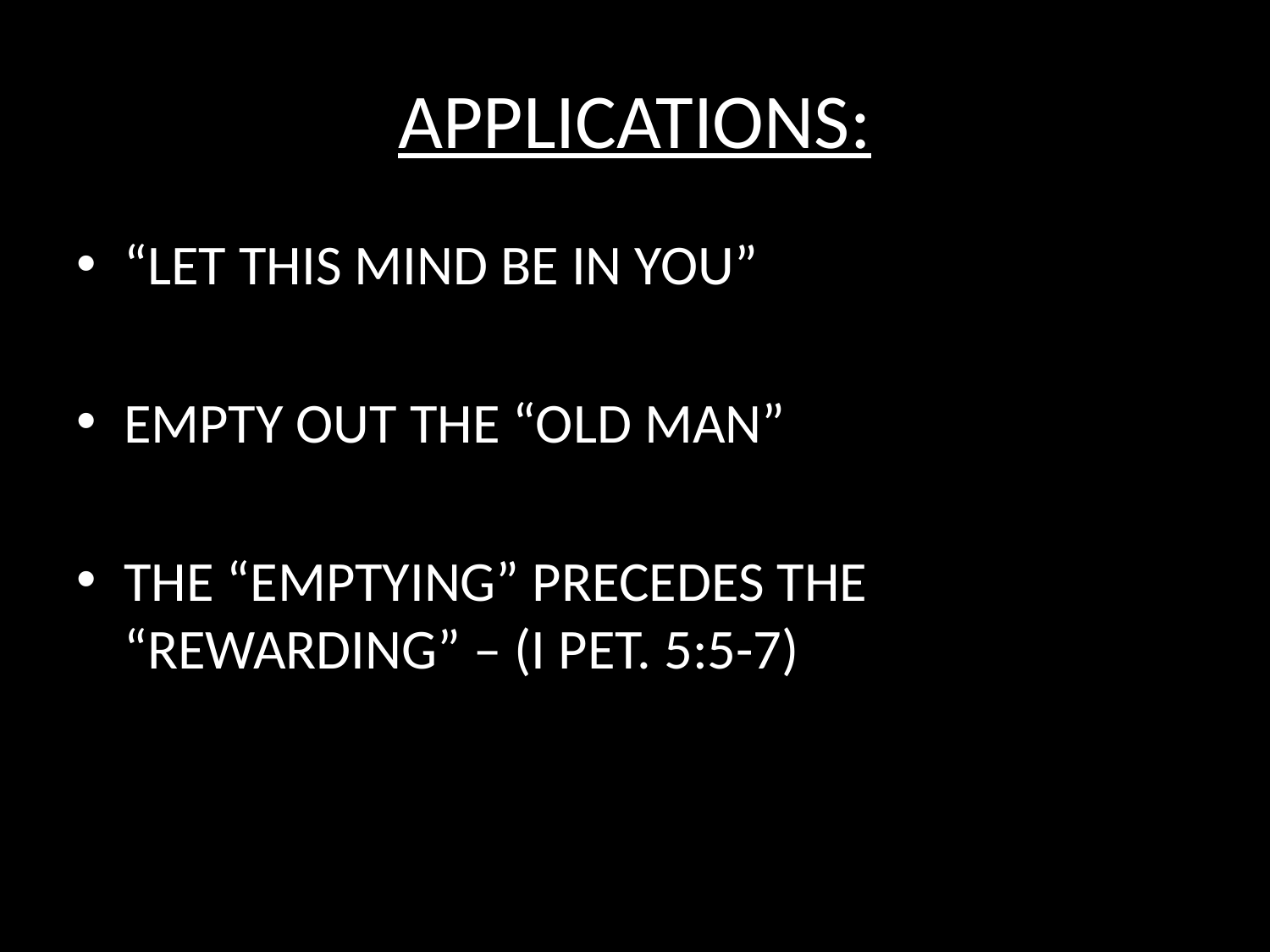

# APPLICATIONS:
“LET THIS MIND BE IN YOU”

EMPTY OUT THE “OLD MAN”

THE “EMPTYING” PRECEDES THE “REWARDING” – (I PET. 5:5-7)